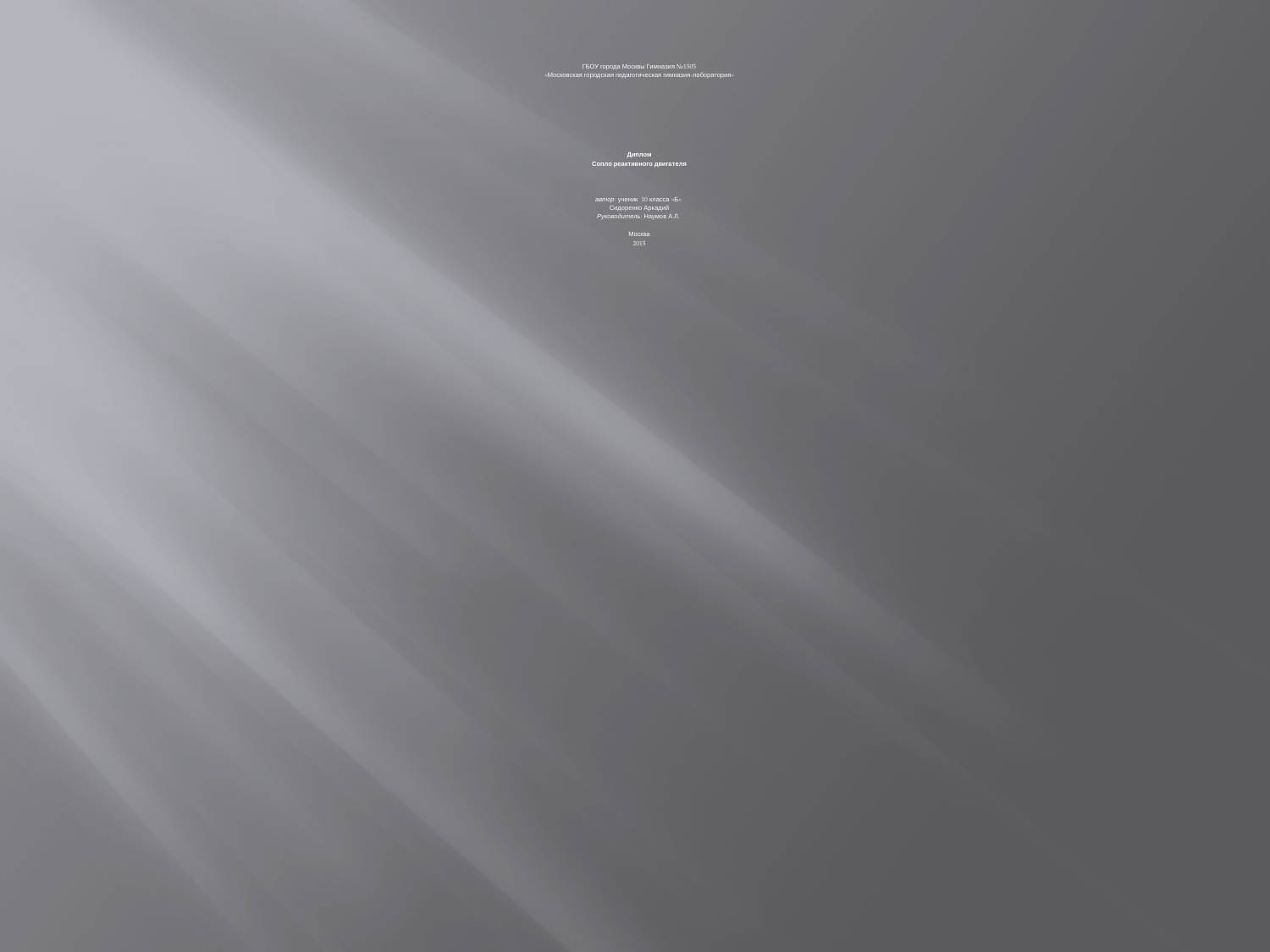

ГБОУ города Москвы Гимназия №1505
«Московская городская педагогическая гимназия-лаборатория»

Диплом
Сопло реактивного двигателя

автор: ученик  10 класса «Б»
Сидоренко Аркадий
Руководитель: Наумов А.Л.

Москва
2015